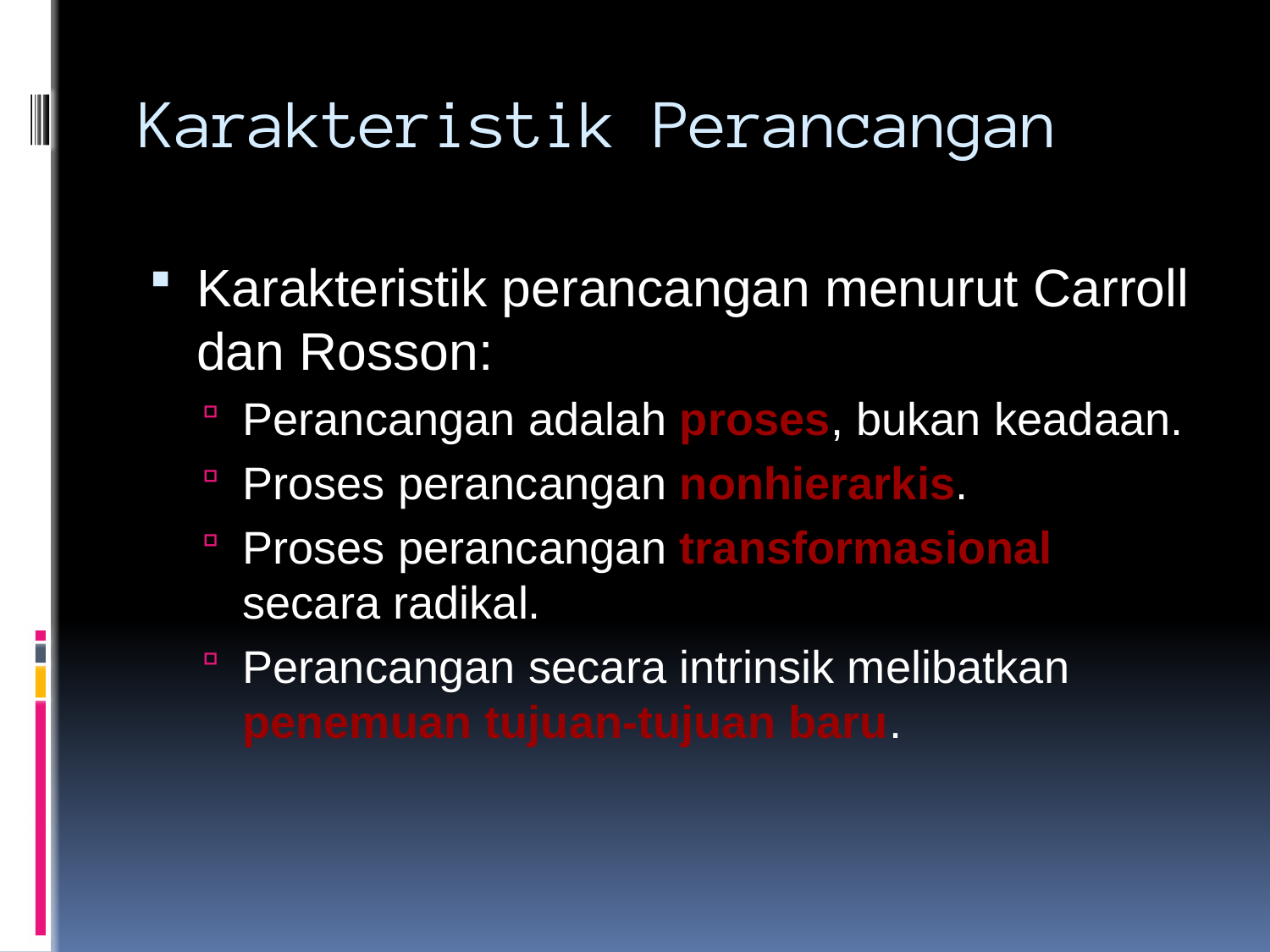

# Karakteristik Perancangan
Karakteristik perancangan menurut Carroll dan Rosson:
Perancangan adalah proses, bukan keadaan.
Proses perancangan nonhierarkis.
Proses perancangan transformasional secara radikal.
Perancangan secara intrinsik melibatkan penemuan tujuan-tujuan baru.